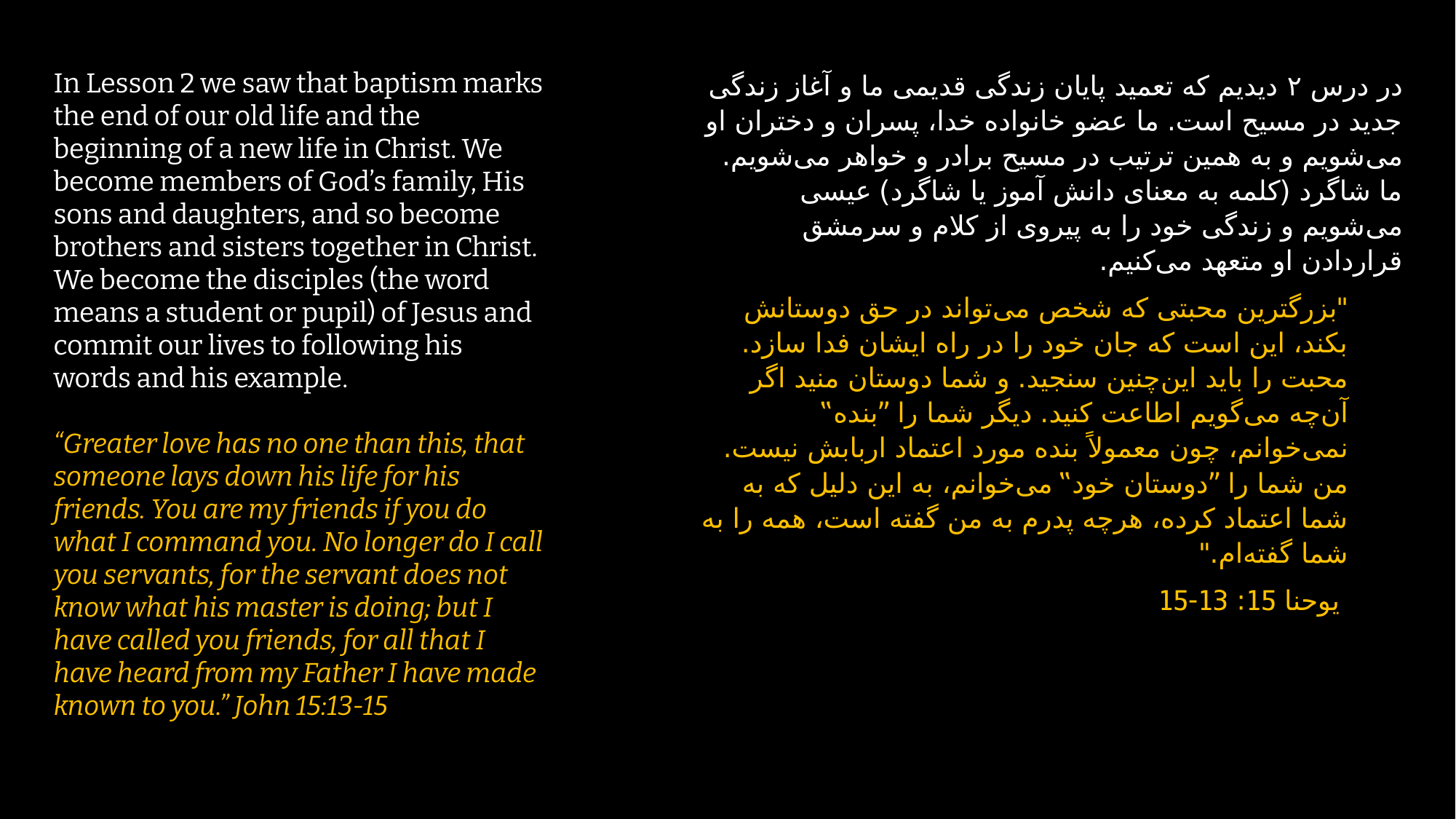

In Lesson 2 we saw that baptism marks the end of our old life and the beginning of a new life in Christ. We become members of God’s family, His sons and daughters, and so become brothers and sisters together in Christ. We become the disciples (the word means a student or pupil) of Jesus and commit our lives to following his words and his example.

“Greater love has no one than this, that someone lays down his life for his friends. You are my friends if you do what I command you. No longer do I call you servants, for the servant does not know what his master is doing; but I have called you friends, for all that I have heard from my Father I have made known to you.” John 15:13-15
در درس ۲ دیدیم که تعمید پایان زندگی قدیمی ما و آغاز زندگی جدید در مسیح است. ما عضو خانواده خدا، پسران و دختران او می‌شویم و به همین ترتیب در مسیح برادر و خواهر می‌شویم. ما شاگرد (کلمه به معنای دانش آموز یا شاگرد) عیسی می‌شویم و زندگی خود را به پیروی از کلام و سرمشق قراردادن او متعهد می‌کنیم.
"بزرگترين محبتی كه شخص می‌تواند در حق دوستانش بكند، اين است كه جان خود را در راه ايشان فدا سازد. محبت را بايد اين‌چنين سنجيد. و شما دوستان منيد اگر آن‌چه می‌گويم اطاعت كنيد. ديگر شما را ”بنده“ نمی‌خوانم، چون معمولاً بنده مورد اعتماد اربابش نيست. من شما را ”دوستان خود“ می‌خوانم، به اين دليل كه به شما اعتماد کرده، هرچه پدرم به من گفته است، همه را به شما گفته‌ام."
 یوحنا 15: 13-15